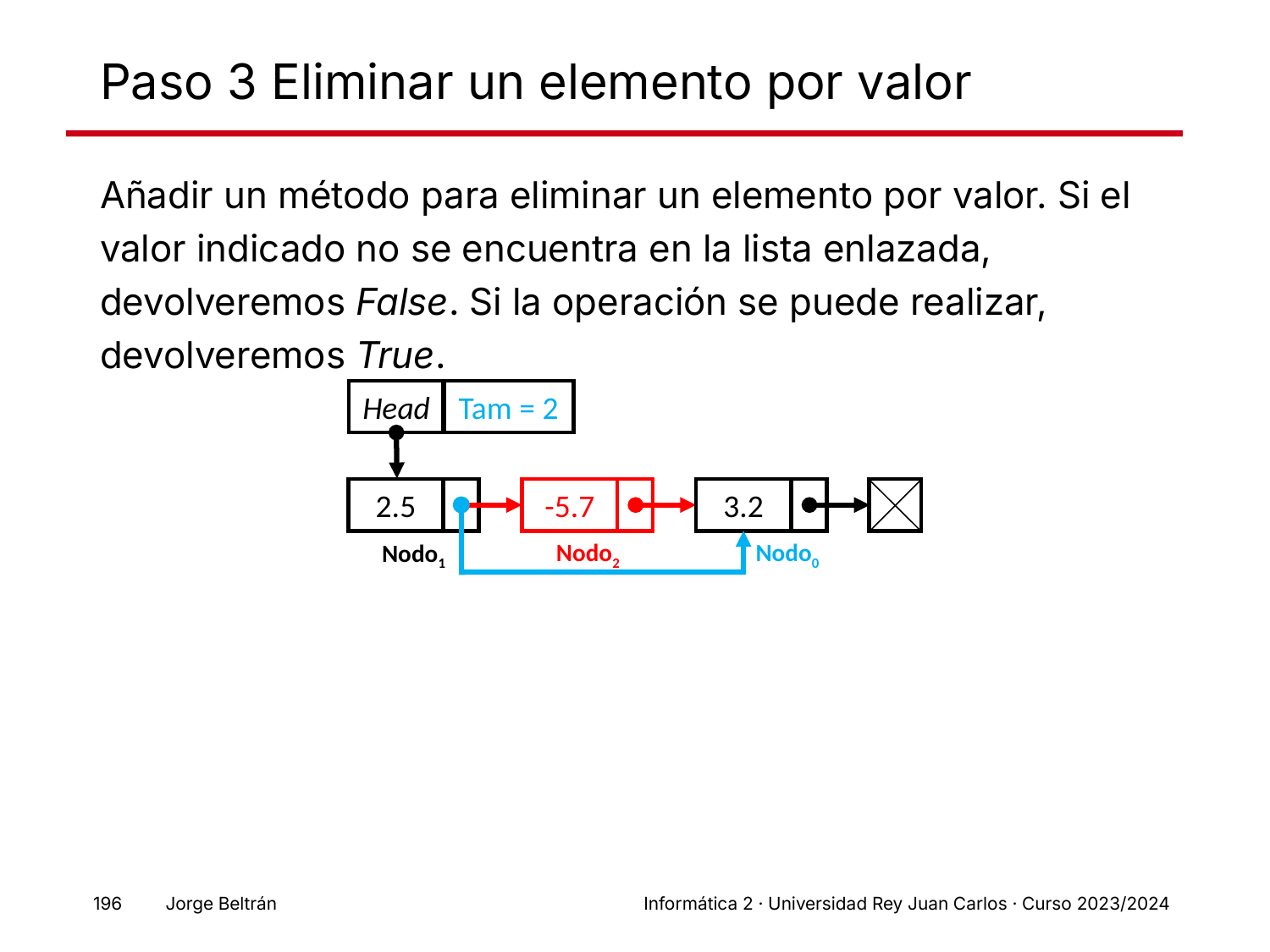

# Paso 3 Eliminar un elemento por valor
Añadir un método para eliminar un elemento por valor. Si el valor indicado no se encuentra en la lista enlazada, devolveremos False. Si la operación se puede realizar, devolveremos True.

Head
Tam = 2
3.2

2.5

-5.7

Nodo2
Nodo0
Nodo1